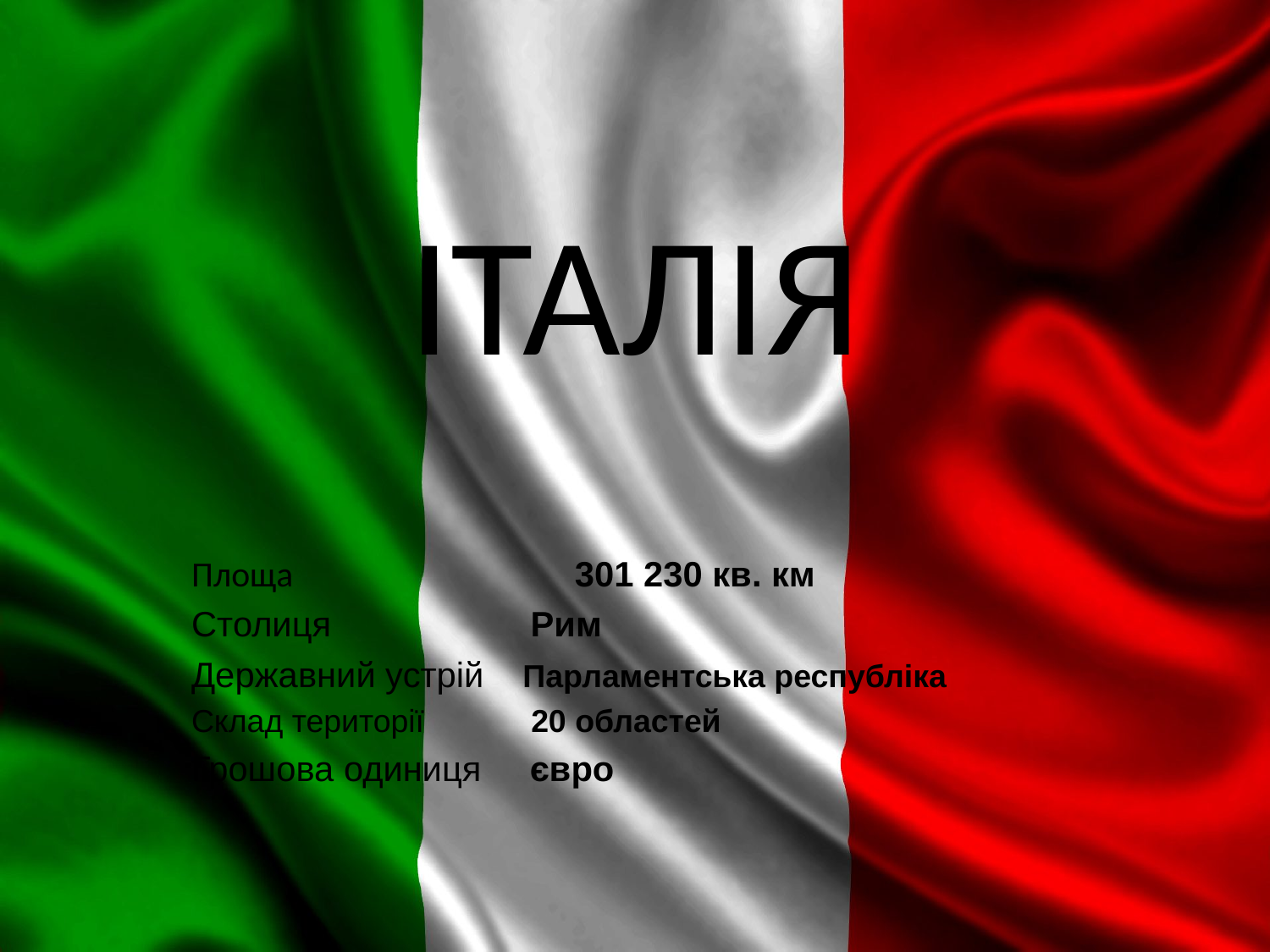

# ІТАЛІЯ
Площа                                   301 230 кв. км
Столиця                 Рим
Державний устрій    Парламентська республіка
Склад території            20 областей
Грошова одиниця     євро